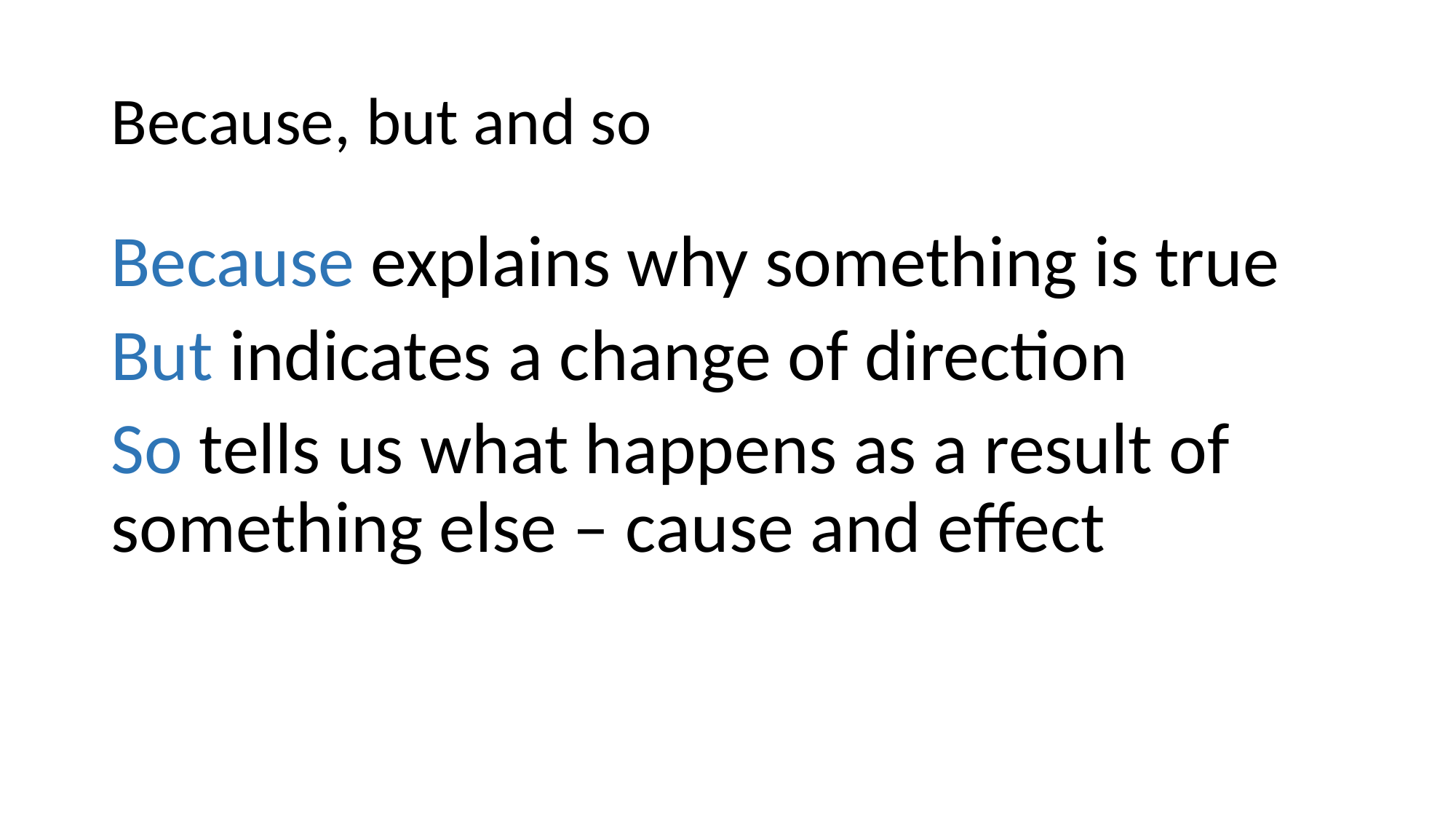

# Because, but and so
Because explains why something is true
But indicates a change of direction
So tells us what happens as a result of something else – cause and effect